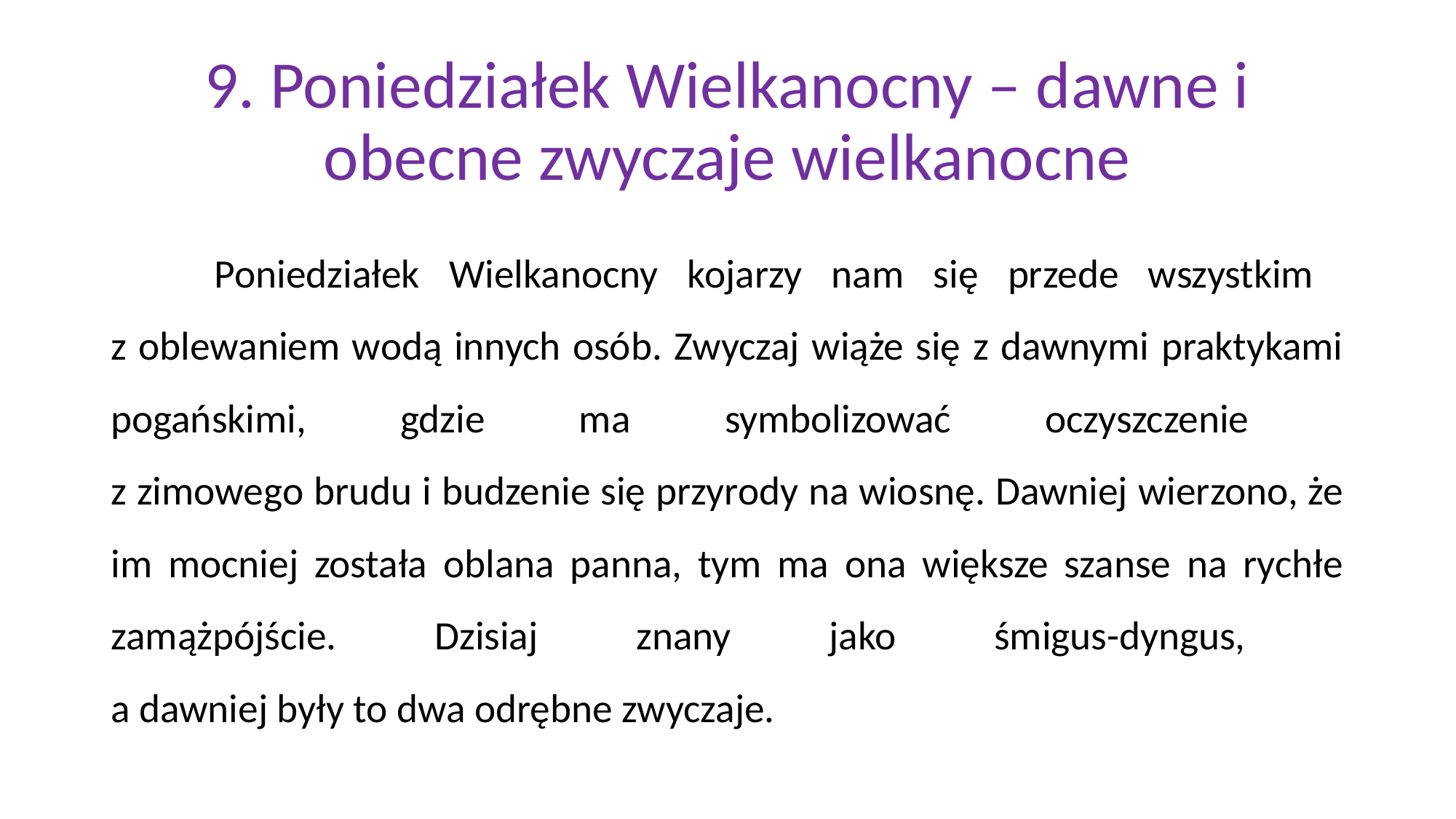

# 9. Poniedziałek Wielkanocny – dawne i obecne zwyczaje wielkanocne
	Poniedziałek Wielkanocny kojarzy nam się przede wszystkim
z oblewaniem wodą innych osób. Zwyczaj wiąże się z dawnymi praktykami pogańskimi, gdzie ma symbolizować oczyszczenie
z zimowego brudu i budzenie się przyrody na wiosnę. Dawniej wierzono, że im mocniej została oblana panna, tym ma ona większe szanse na rychłe zamążpójście. Dzisiaj znany jako śmigus-dyngus,
a dawniej były to dwa odrębne zwyczaje.